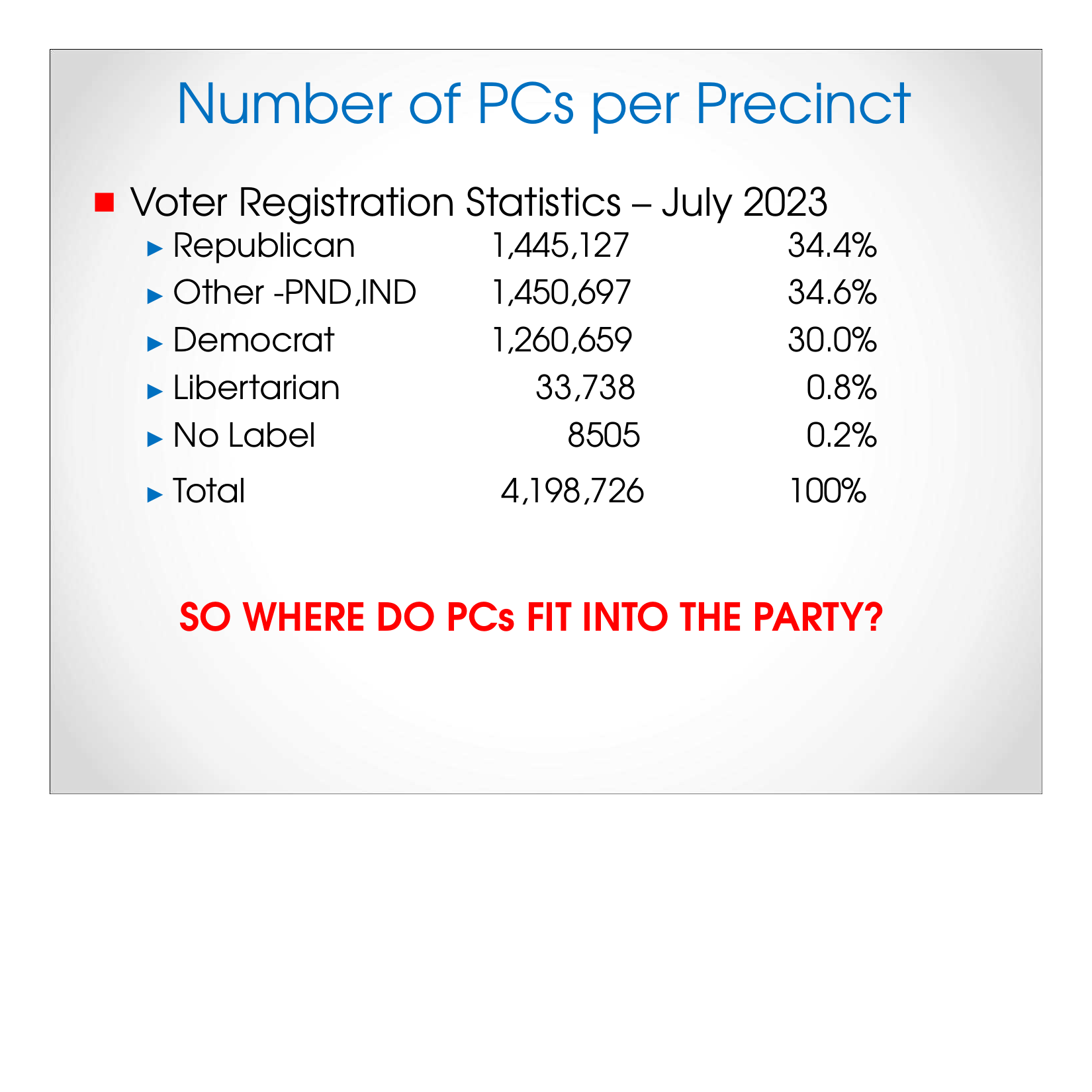

# Number of PCs per Precinct
Voter Registration Statistics – July 2023
| Republican | 1,445,127 | 34.4% |
| --- | --- | --- |
| Other -PND,IND | 1,450,697 | 34.6% |
| Democrat | 1,260,659 | 30.0% |
| Libertarian | 33,738 | 0.8% |
| No Label | 8505 | 0.2% |
| Total | 4,198,726 | 100% |
SO WHERE DO PCs FIT INTO THE PARTY?